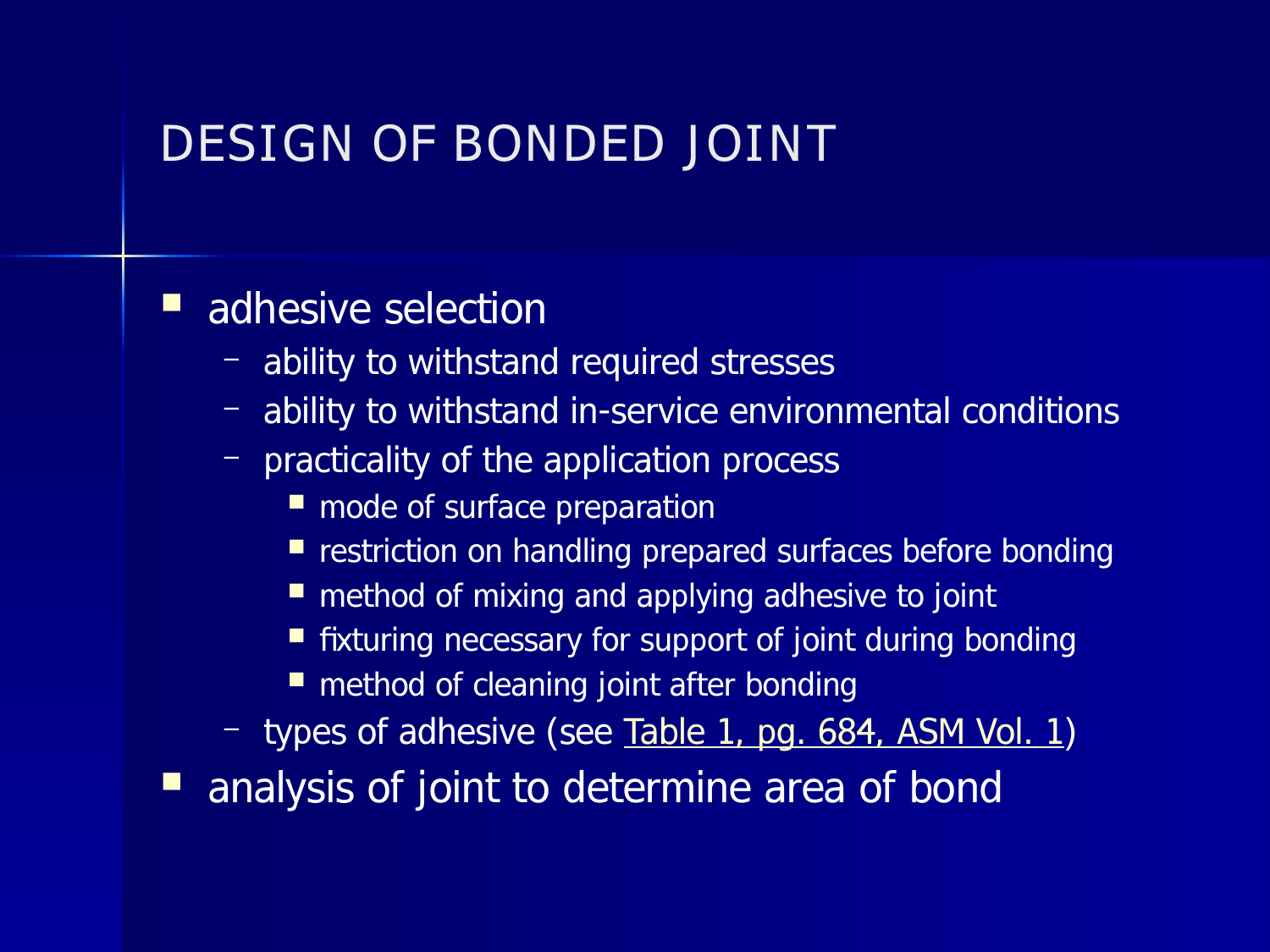

# DESIGN OF BONDED JOINT
adhesive selection
ability to withstand required stresses
ability to withstand in-service environmental conditions
practicality of the application process
mode of surface preparation
restriction on handling prepared surfaces before bonding
method of mixing and applying adhesive to joint
fixturing necessary for support of joint during bonding
method of cleaning joint after bonding
types of adhesive (see Table 1, pg. 684, ASM Vol. 1)
analysis of joint to determine area of bond